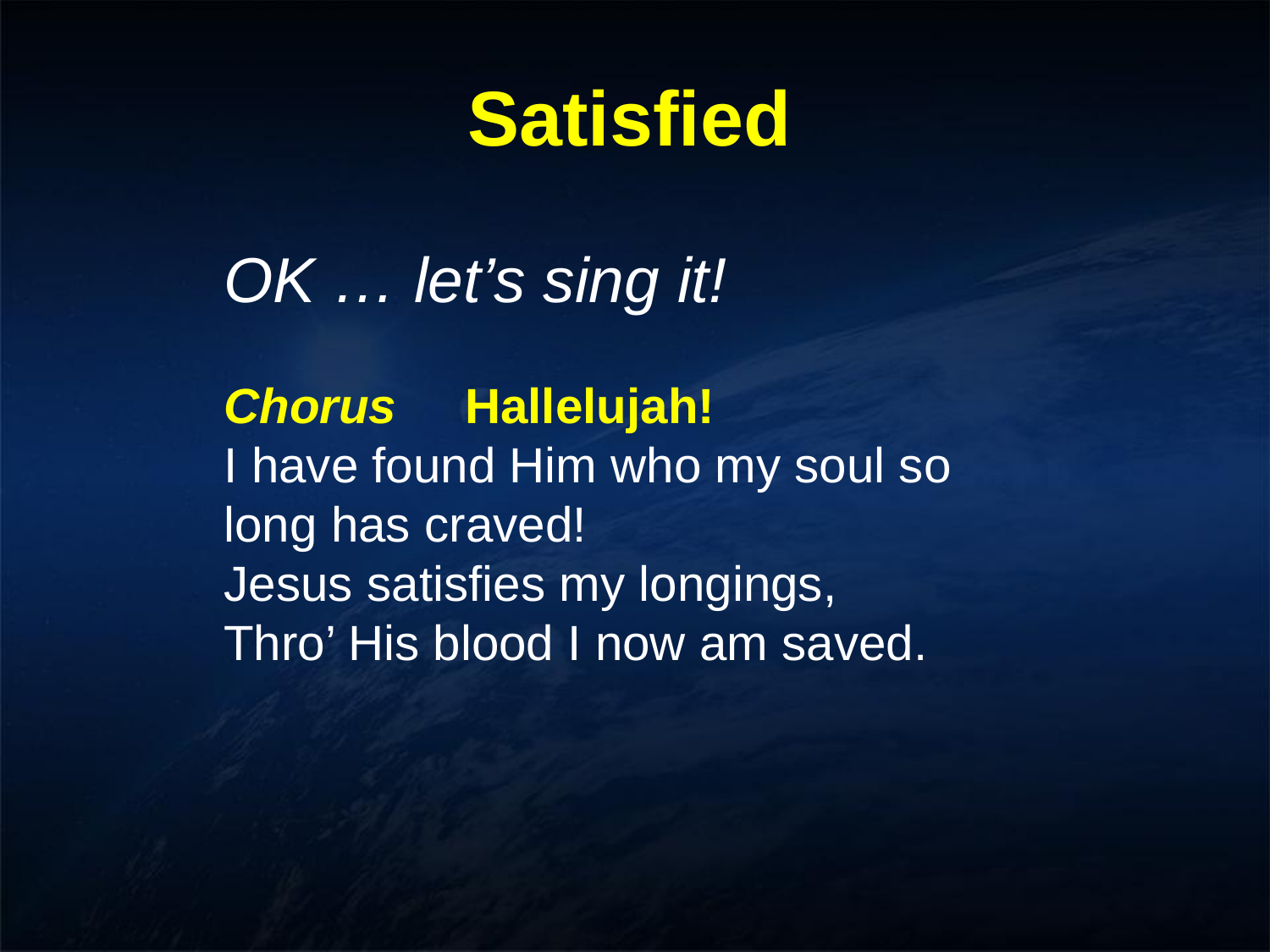

Satisfied
OK … let’s sing it!

Chorus     Hallelujah!
I have found Him who my soul so long has craved!
Jesus satisfies my longings,
Thro’ His blood I now am saved.